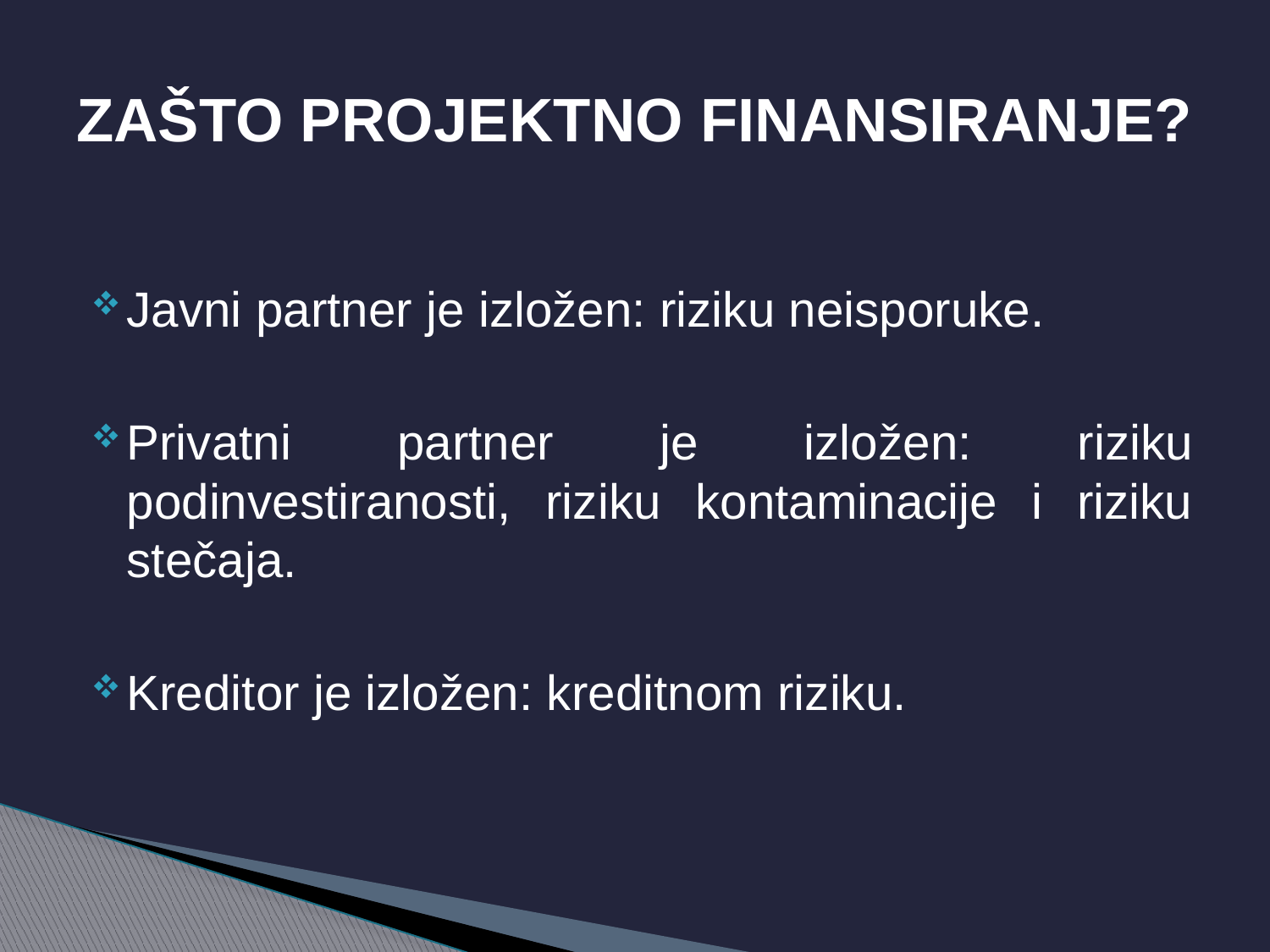

# ZAŠTO PROJEKTNO FINANSIRANJE?

Javni partner je izložen: riziku neisporuke.

Privatni partner je izložen: riziku podinvestiranosti, riziku kontaminacije i riziku stečaja.

Kreditor je izložen: kreditnom riziku.